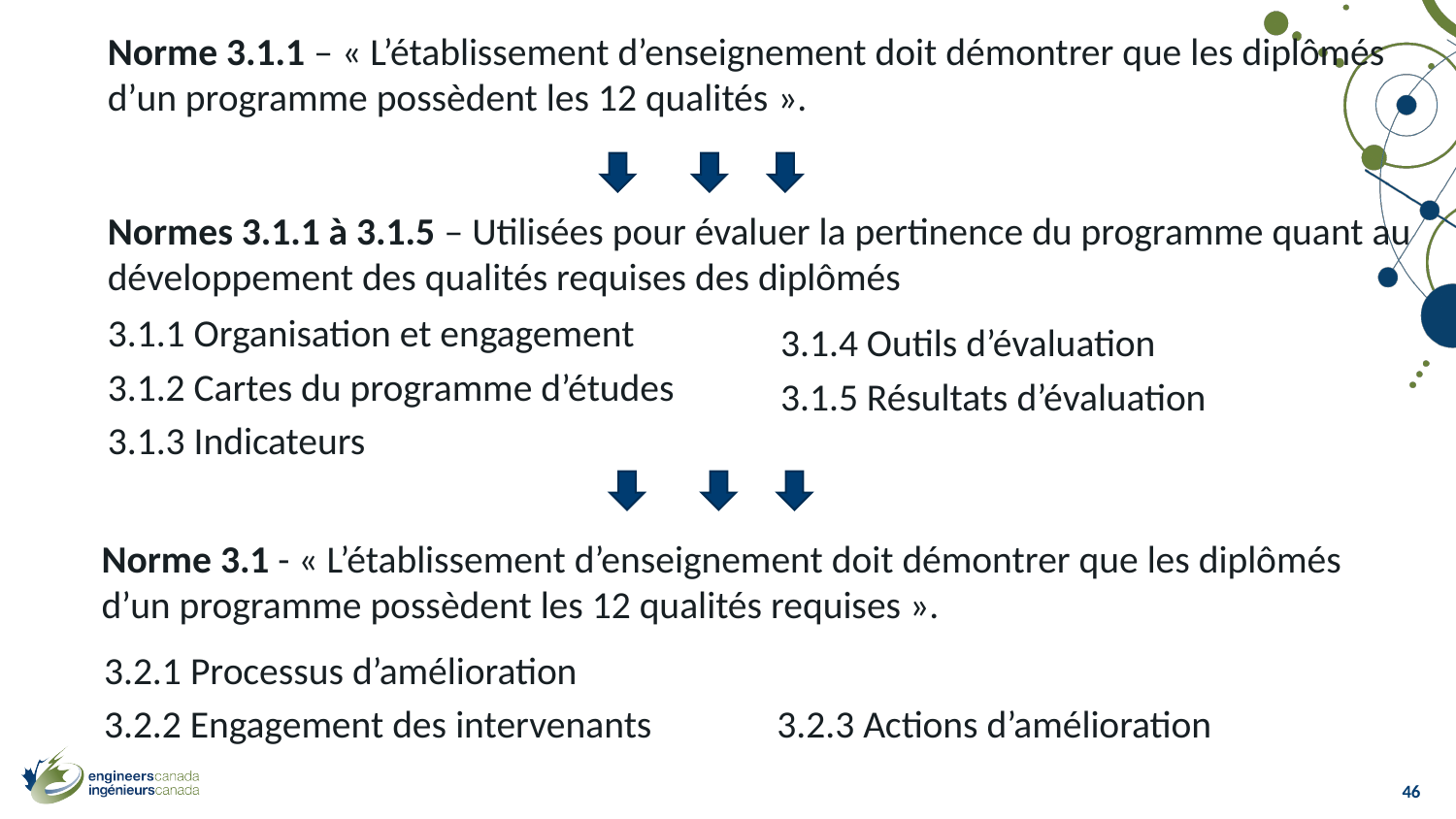

Norme 3.1.1 – « L’établissement d’enseignement doit démontrer que les diplômés d’un programme possèdent les 12 qualités ».

Normes 3.1.1 à 3.1.5 – Utilisées pour évaluer la pertinence du programme quant au développement des qualités requises des diplômés

3.1.1 Organisation et engagement
3.1.2 Cartes du programme d’études
3.1.3 Indicateurs​

3.1.4 Outils d’évaluation
3.1.5 Résultats d’évaluation

Norme 3.1 - « L’établissement d’enseignement doit démontrer que les diplômés d’un programme possèdent les 12 qualités requises ».​

3.2.1 Processus d’amélioration​
3.2.2 Engagement des intervenants​

3.2.3 Actions d’amélioration
46